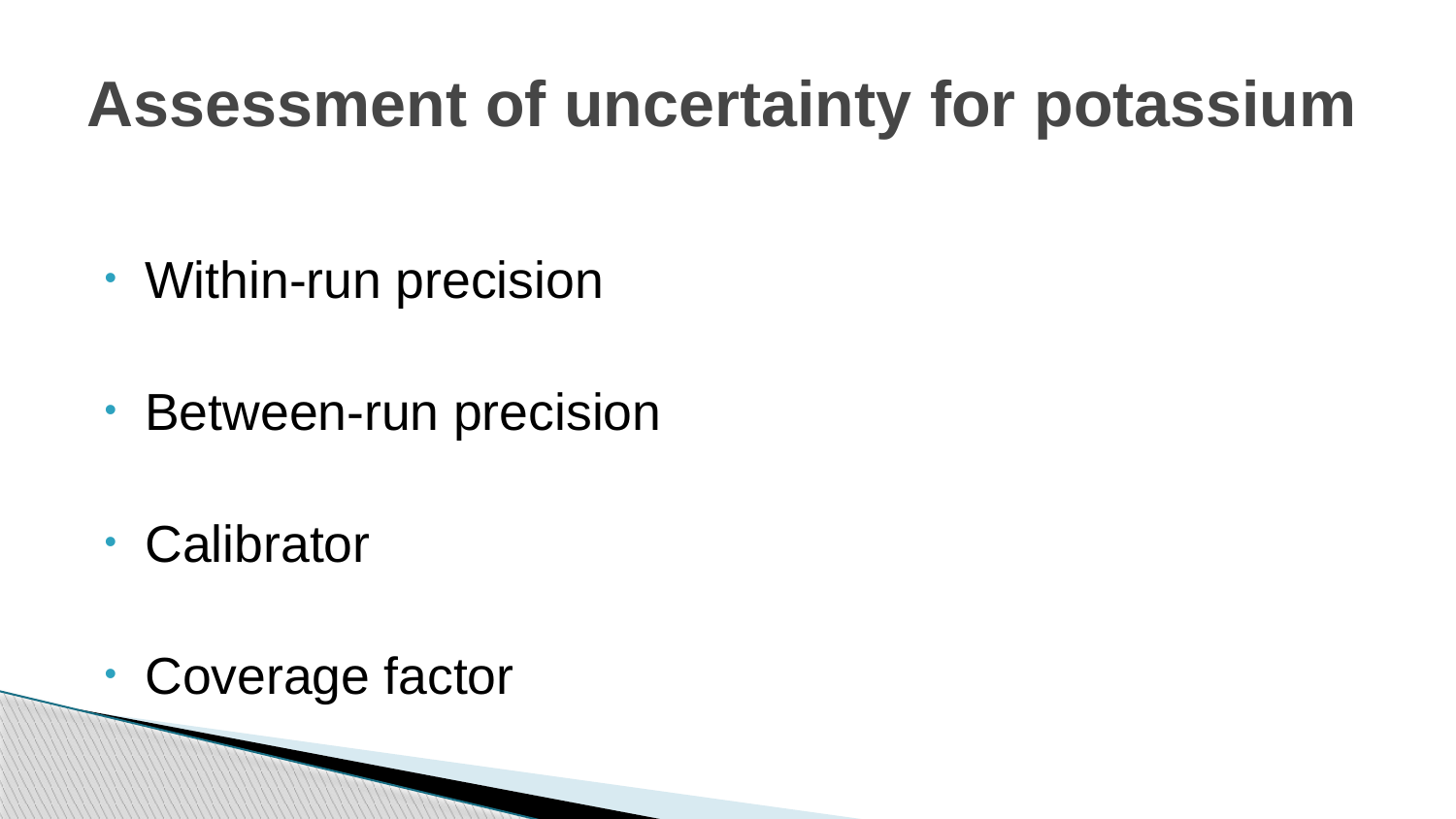

# Assessment of uncertainty for potassium
Within-run precision
Between-run precision
Calibrator
Coverage factor